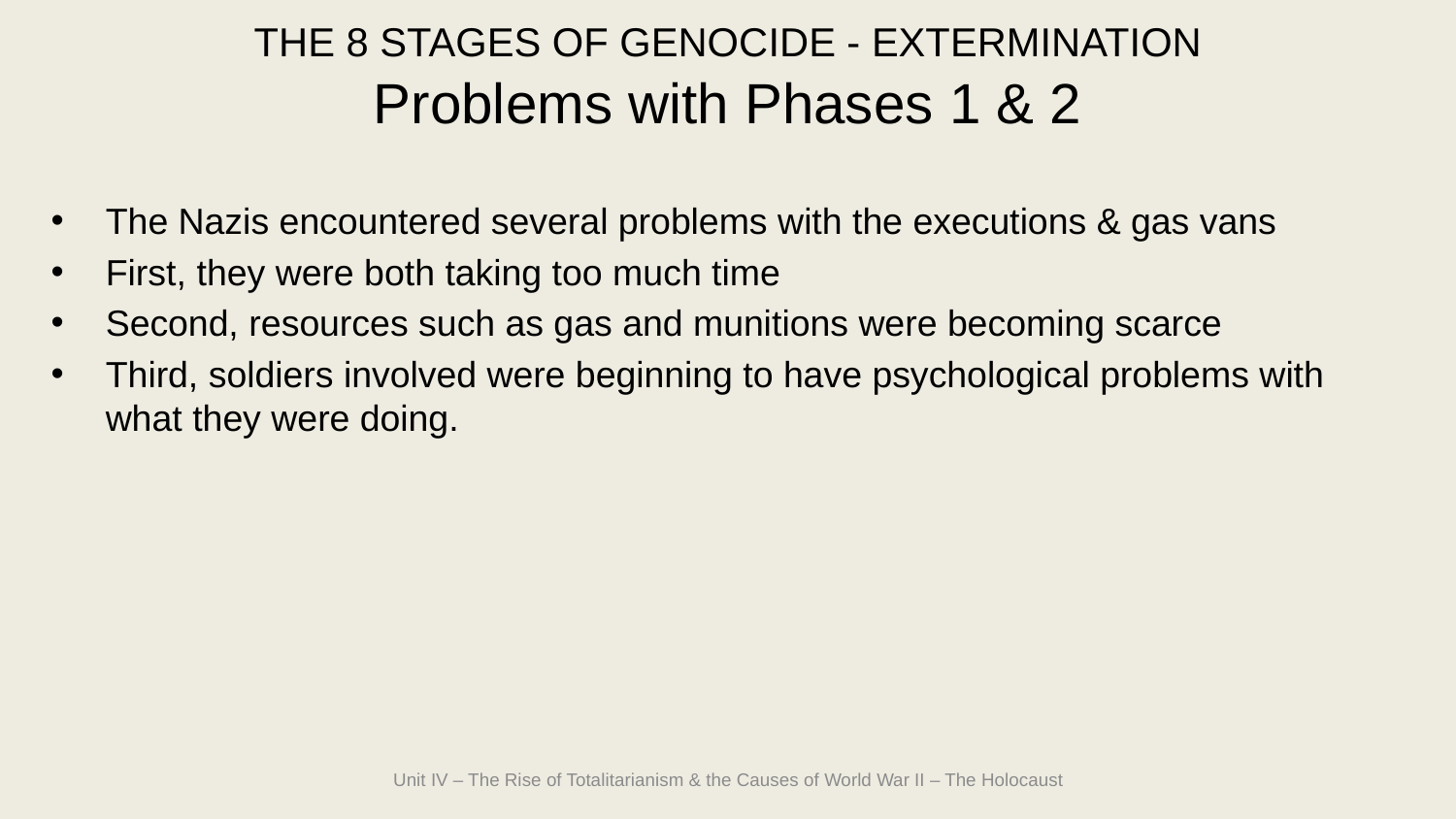

THE 8 STAGES OF GENOCIDE - EXTERMINATION
# Problems with Phases 1 & 2
The Nazis encountered several problems with the executions & gas vans
First, they were both taking too much time
Second, resources such as gas and munitions were becoming scarce
Third, soldiers involved were beginning to have psychological problems with what they were doing.
Unit IV – The Rise of Totalitarianism & the Causes of World War II – The Holocaust